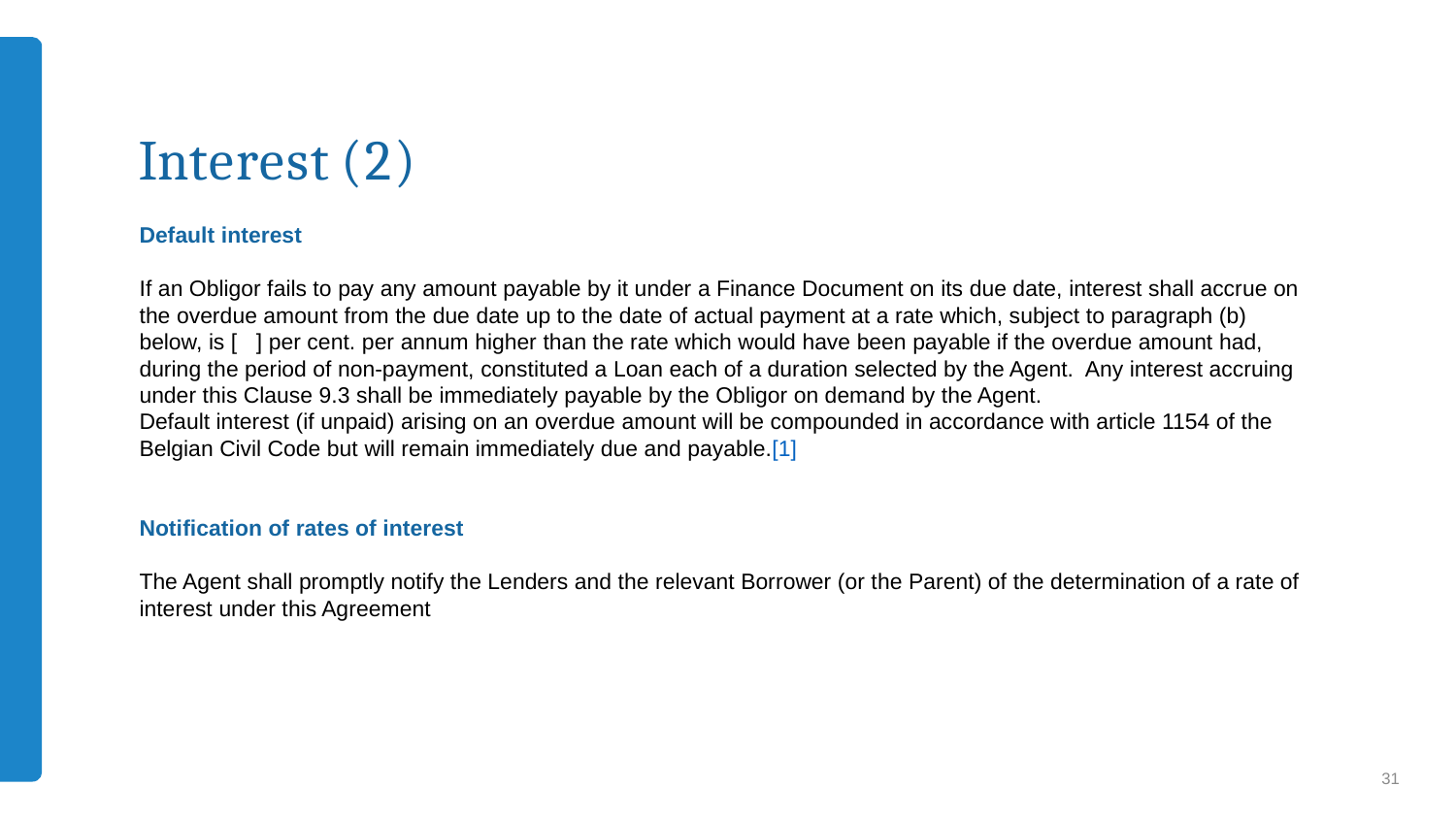

# Interest (2)
Default interest

If an Obligor fails to pay any amount payable by it under a Finance Document on its due date, interest shall accrue on the overdue amount from the due date up to the date of actual payment at a rate which, subject to paragraph (b) below, is [   ] per cent. per annum higher than the rate which would have been payable if the overdue amount had, during the period of non-payment, constituted a Loan each of a duration selected by the Agent.  Any interest accruing under this Clause 9.3 shall be immediately payable by the Obligor on demand by the Agent.
Default interest (if unpaid) arising on an overdue amount will be compounded in accordance with article 1154 of the Belgian Civil Code but will remain immediately due and payable.[1]

Notification of rates of interest

The Agent shall promptly notify the Lenders and the relevant Borrower (or the Parent) of the determination of a rate of interest under this Agreement

31